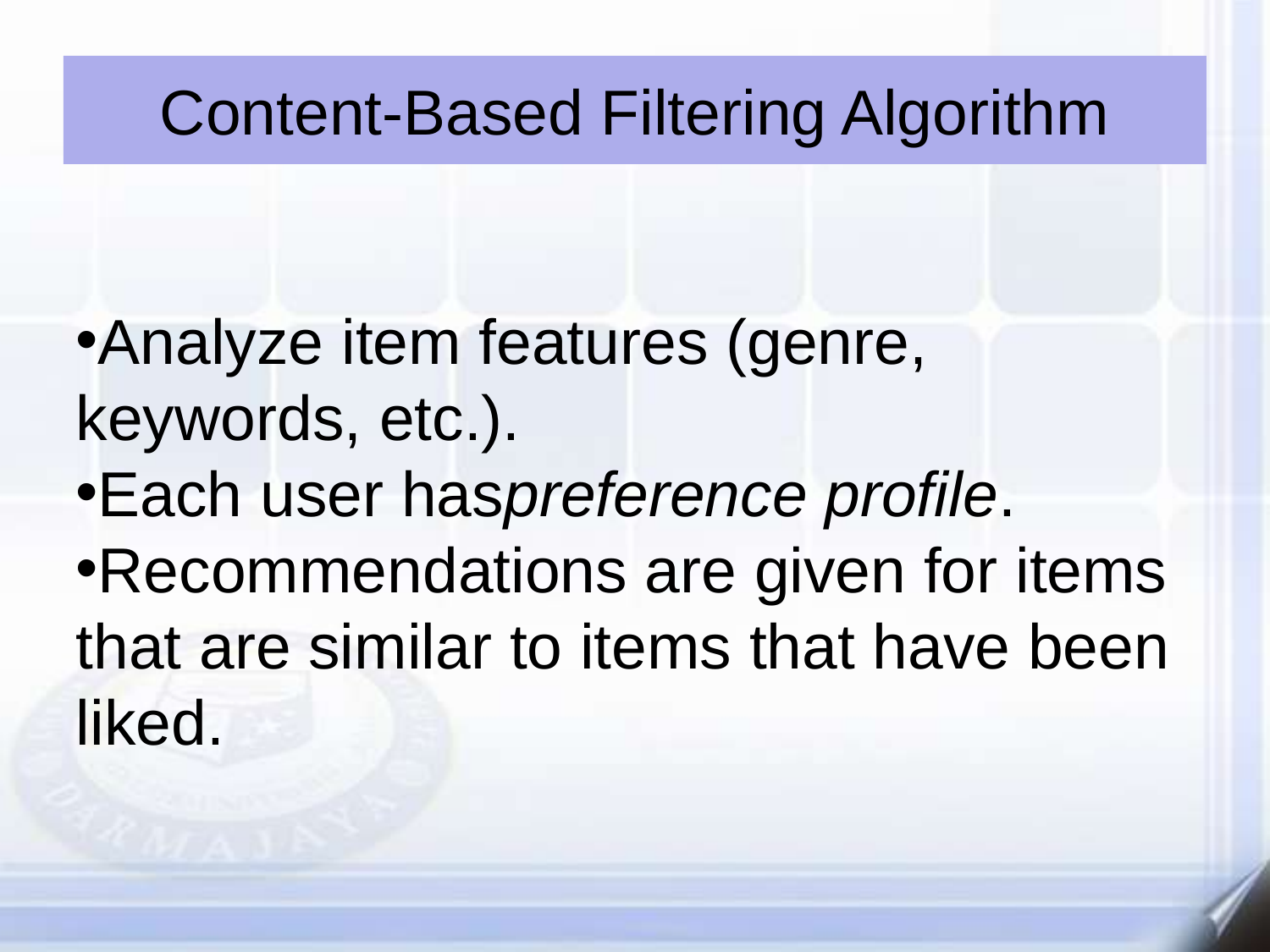

Content-Based Filtering Algorithm
Analyze item features (genre, keywords, etc.).
Each user haspreference profile.
Recommendations are given for items that are similar to items that have been liked.